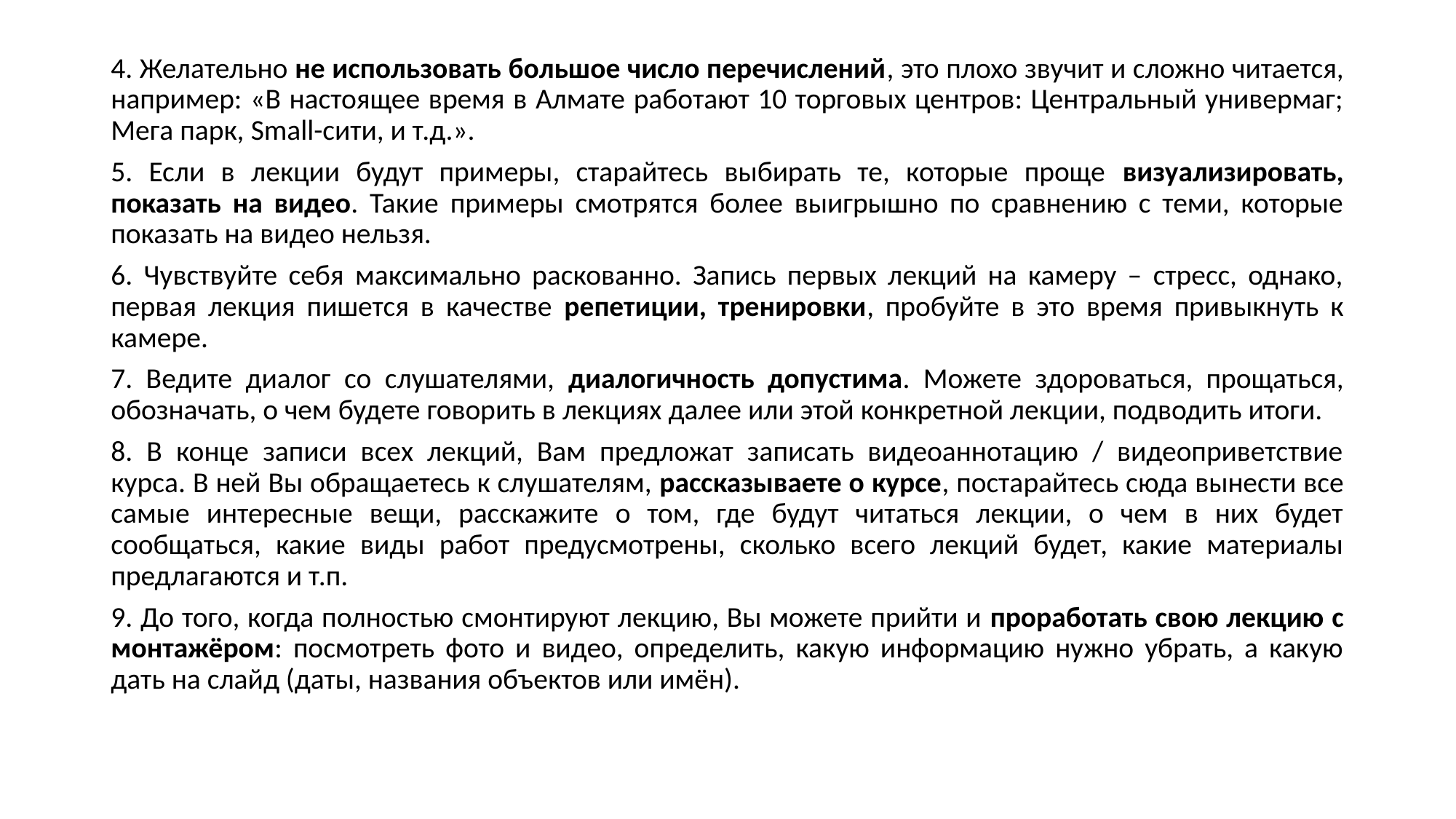

4. Желательно не использовать большое число перечислений, это плохо звучит и сложно читается, например: «В настоящее время в Алмате работают 10 торговых центров: Центральный универмаг; Мега парк, Small-сити, и т.д.».
5. Если в лекции будут примеры, старайтесь выбирать те, которые проще визуализировать, показать на видео. Такие примеры смотрятся более выигрышно по сравнению с теми, которые показать на видео нельзя.
6. Чувствуйте себя максимально раскованно. Запись первых лекций на камеру – стресс, однако, первая лекция пишется в качестве репетиции, тренировки, пробуйте в это время привыкнуть к камере.
7. Ведите диалог со слушателями, диалогичность допустима. Можете здороваться, прощаться, обозначать, о чем будете говорить в лекциях далее или этой конкретной лекции, подводить итоги.
8. В конце записи всех лекций, Вам предложат записать видеоаннотацию / видеоприветствие курса. В ней Вы обращаетесь к слушателям, рассказываете о курсе, постарайтесь сюда вынести все самые интересные вещи, расскажите о том, где будут читаться лекции, о чем в них будет сообщаться, какие виды работ предусмотрены, сколько всего лекций будет, какие материалы предлагаются и т.п.
9. До того, когда полностью смонтируют лекцию, Вы можете прийти и проработать свою лекцию с монтажёром: посмотреть фото и видео, определить, какую информацию нужно убрать, а какую дать на слайд (даты, названия объектов или имён).